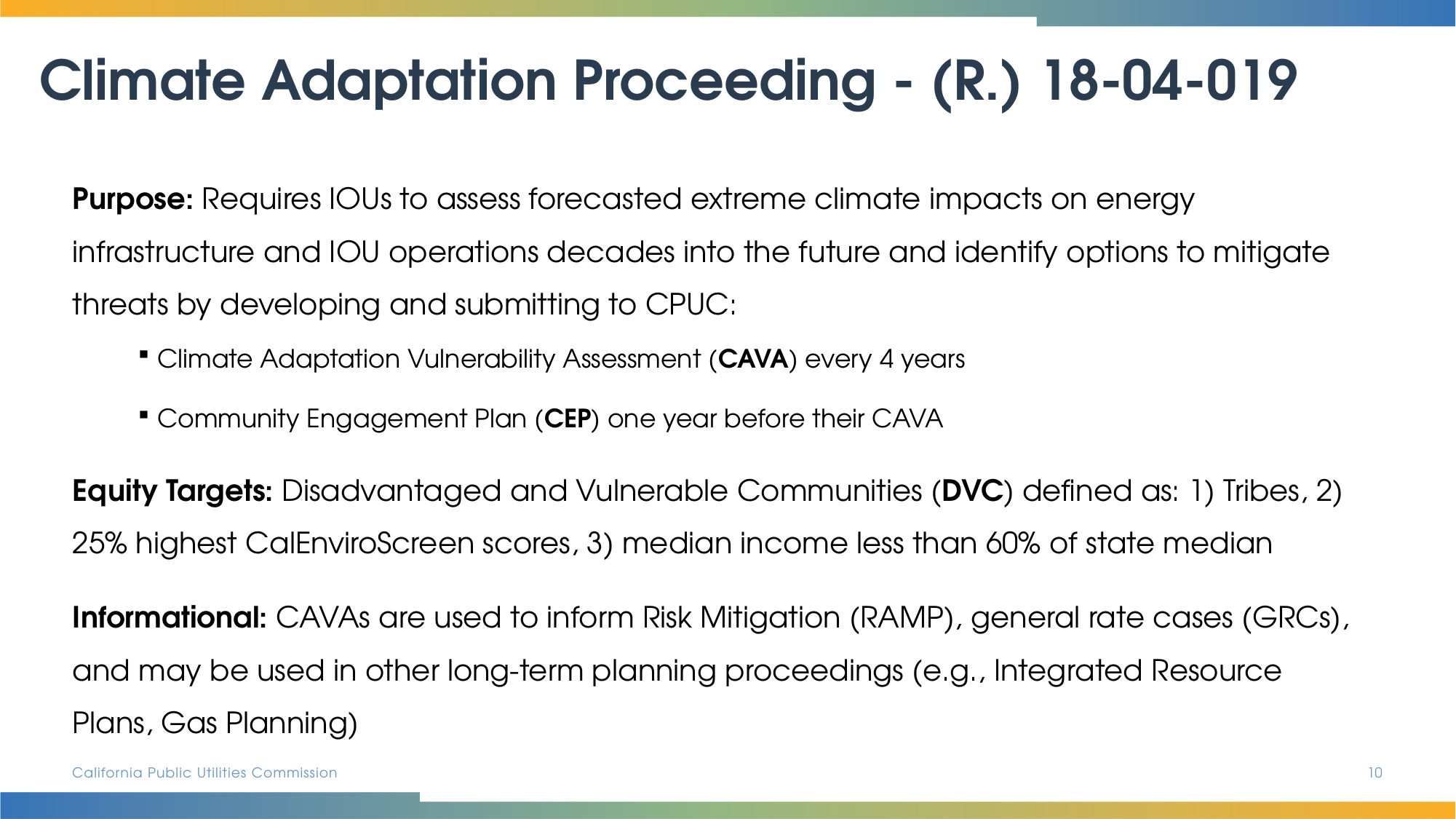

# Climate Adaptation Proceeding - (R.) 18-04-019
Purpose: Requires IOUs to assess forecasted extreme climate impacts on energy infrastructure and IOU operations decades into the future and identify options to mitigate threats by developing and submitting to CPUC:
Climate Adaptation Vulnerability Assessment (CAVA) every 4 years
Community Engagement Plan (CEP) one year before their CAVA
Equity Targets: Disadvantaged and Vulnerable Communities (DVC) defined as: 1) Tribes, 2) 25% highest CalEnviroScreen scores, 3) median income less than 60% of state median
Informational: CAVAs are used to inform Risk Mitigation (RAMP), general rate cases (GRCs), and may be used in other long-term planning proceedings (e.g., Integrated Resource Plans, Gas Planning)

10